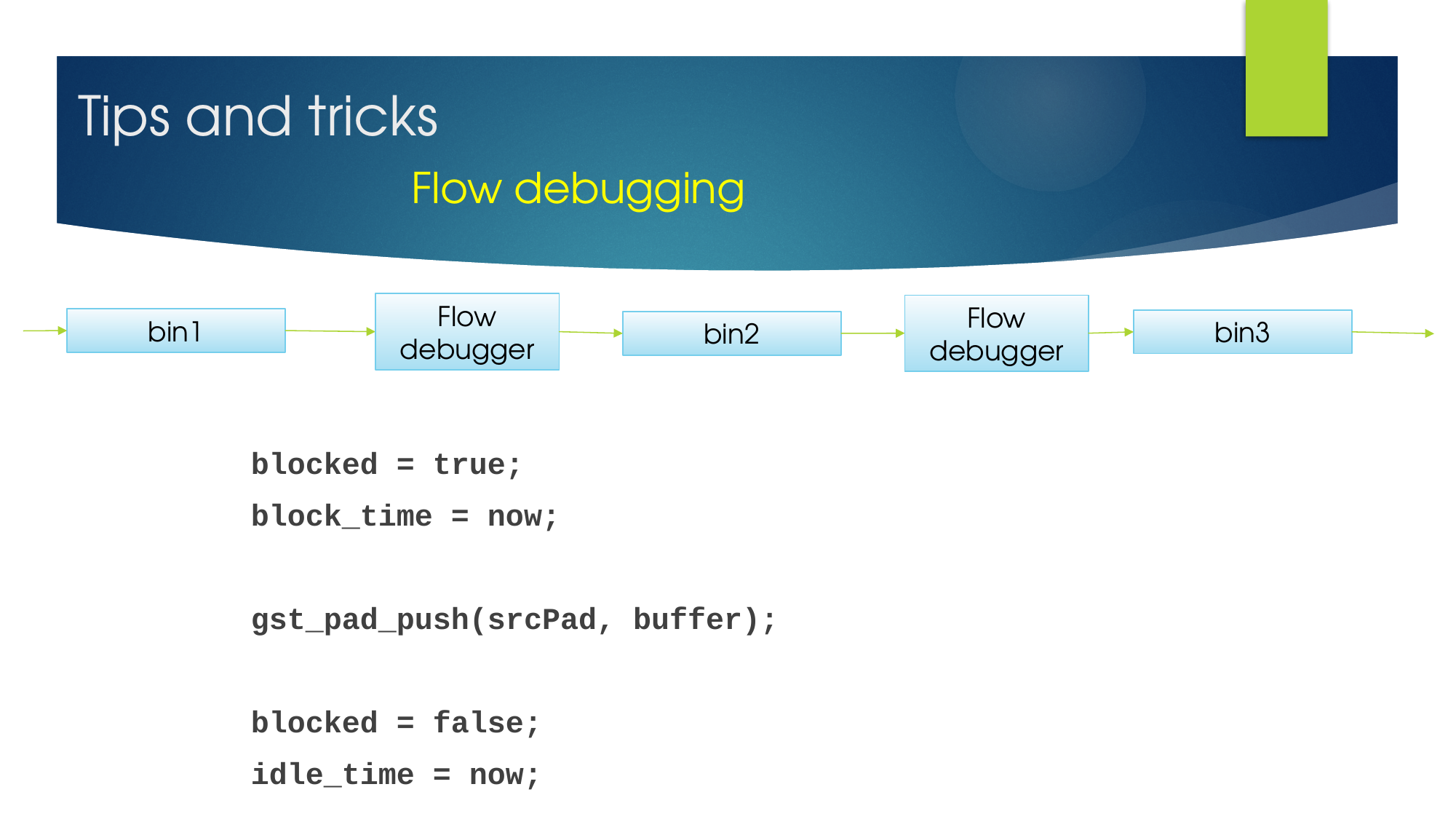

Tips and tricks
Flow debugging
Flow
debugger
Flow
debugger
bin1
bin3
bin2
blocked = true;
block_time = now;

gst_pad_push(srcPad, buffer);

blocked = false;
idle_time = now;